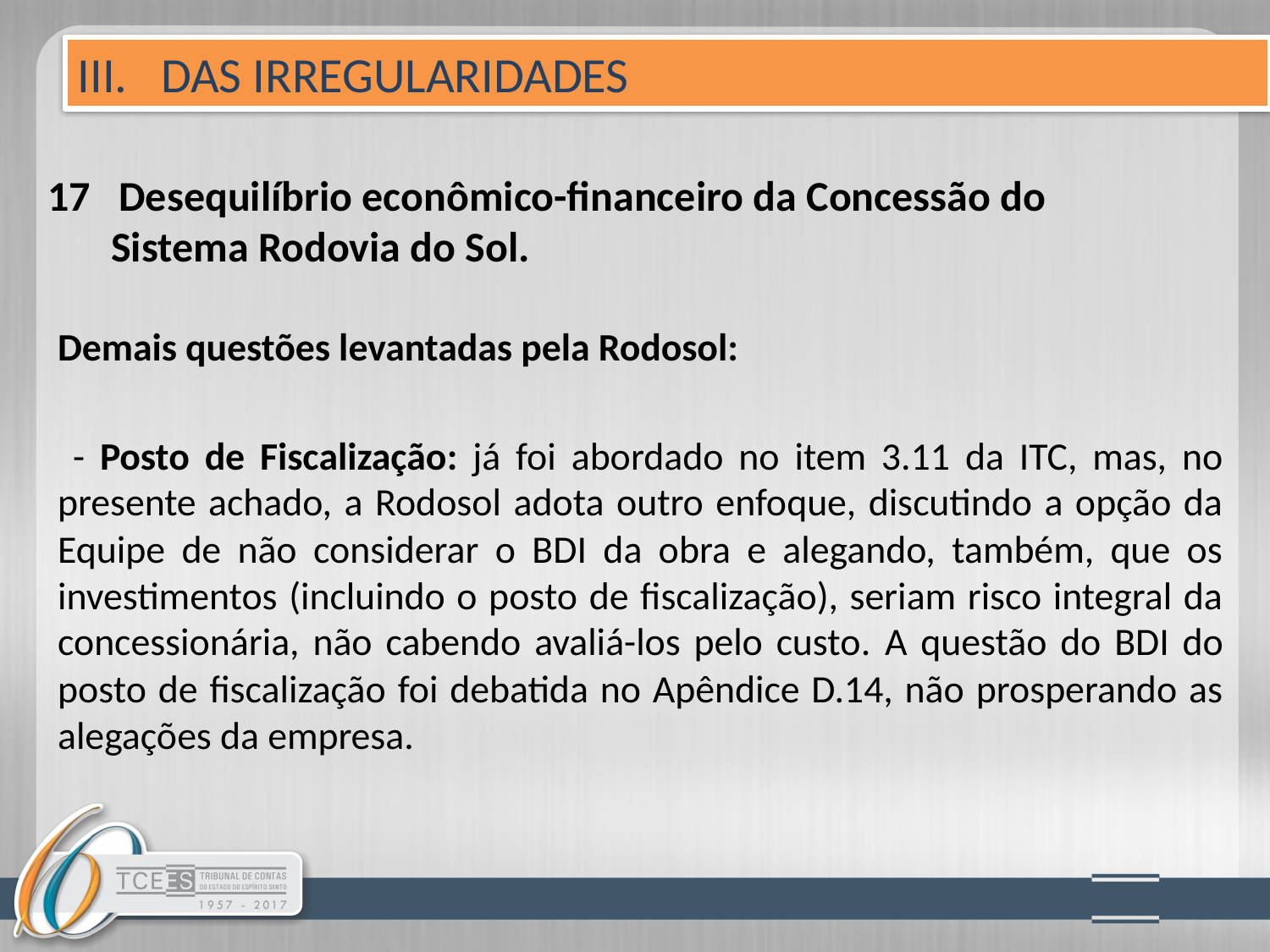

III.   DAS IRREGULARIDADES
# 17   Desequilíbrio econômico-financeiro da Concessão do 	Sistema Rodovia do Sol.
Demais questões levantadas pela Rodosol:

 - Posto de Fiscalização: já foi abordado no item 3.11 da ITC, mas, no presente achado, a Rodosol adota outro enfoque, discutindo a opção da Equipe de não considerar o BDI da obra e alegando, também, que os investimentos (incluindo o posto de fiscalização), seriam risco integral da concessionária, não cabendo avaliá-los pelo custo. A questão do BDI do posto de fiscalização foi debatida no Apêndice D.14, não prosperando as alegações da empresa.